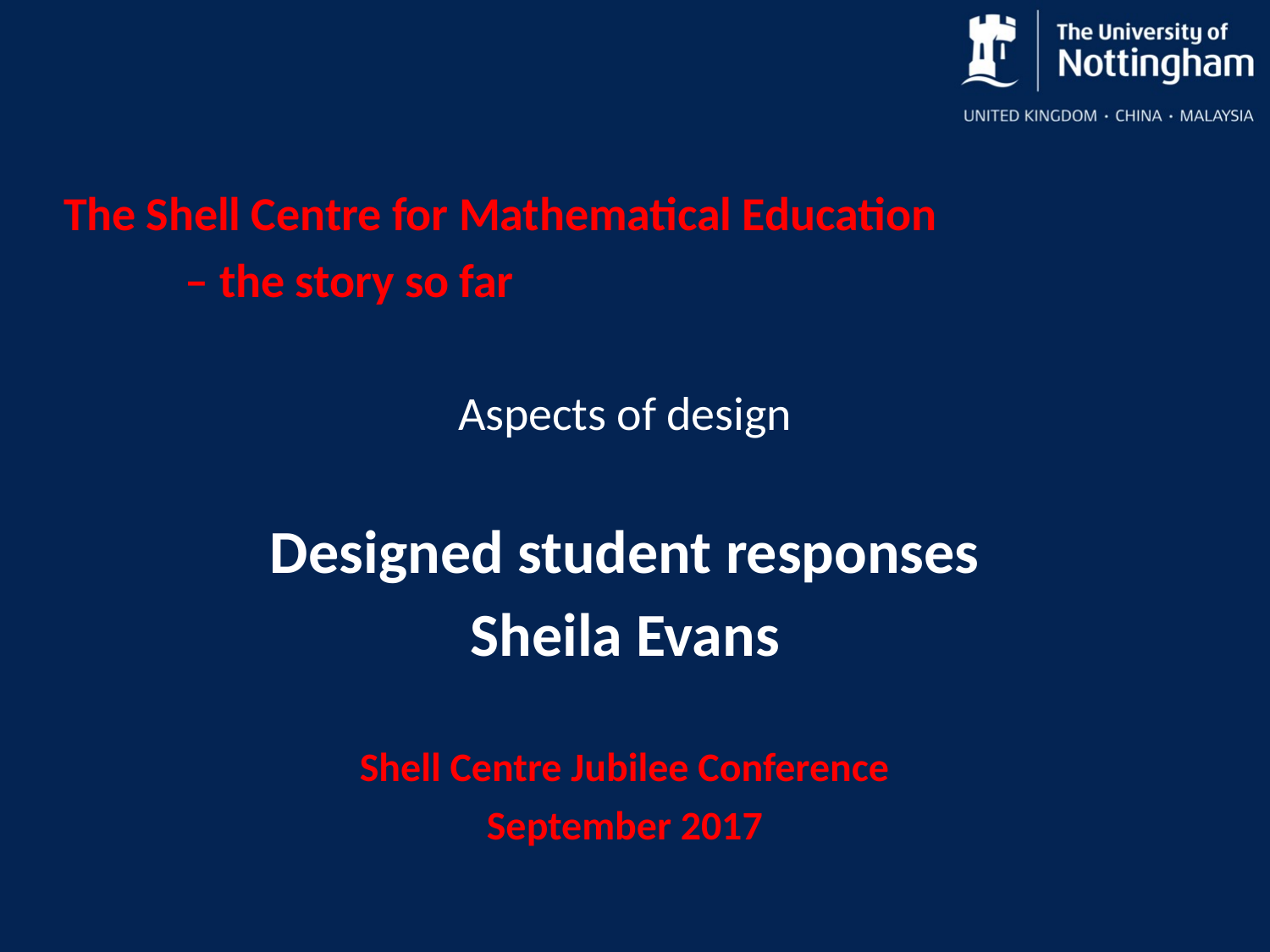

The Shell Centre for Mathematical Education
		– the story so far

Aspects of design

Designed student responses
Sheila Evans

Shell Centre Jubilee Conference
September 2017